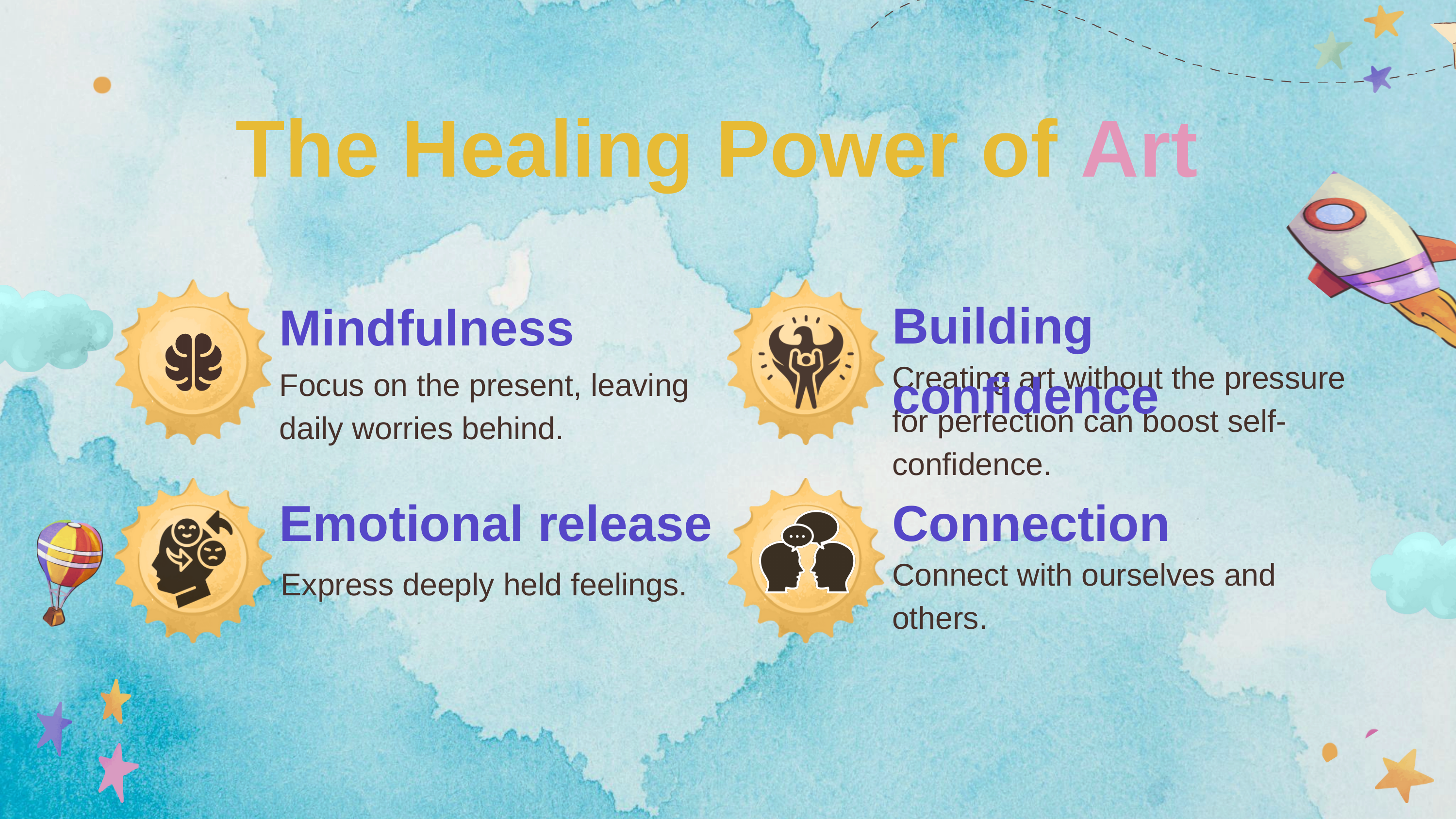

The Healing Power of Art

Building confidence

Mindfulness

Creating art without the pressure for perfection can boost self-confidence.
Focus on the present, leaving daily worries behind.

Emotional release
Connection

Connect with ourselves and others.
 Express deeply held feelings.